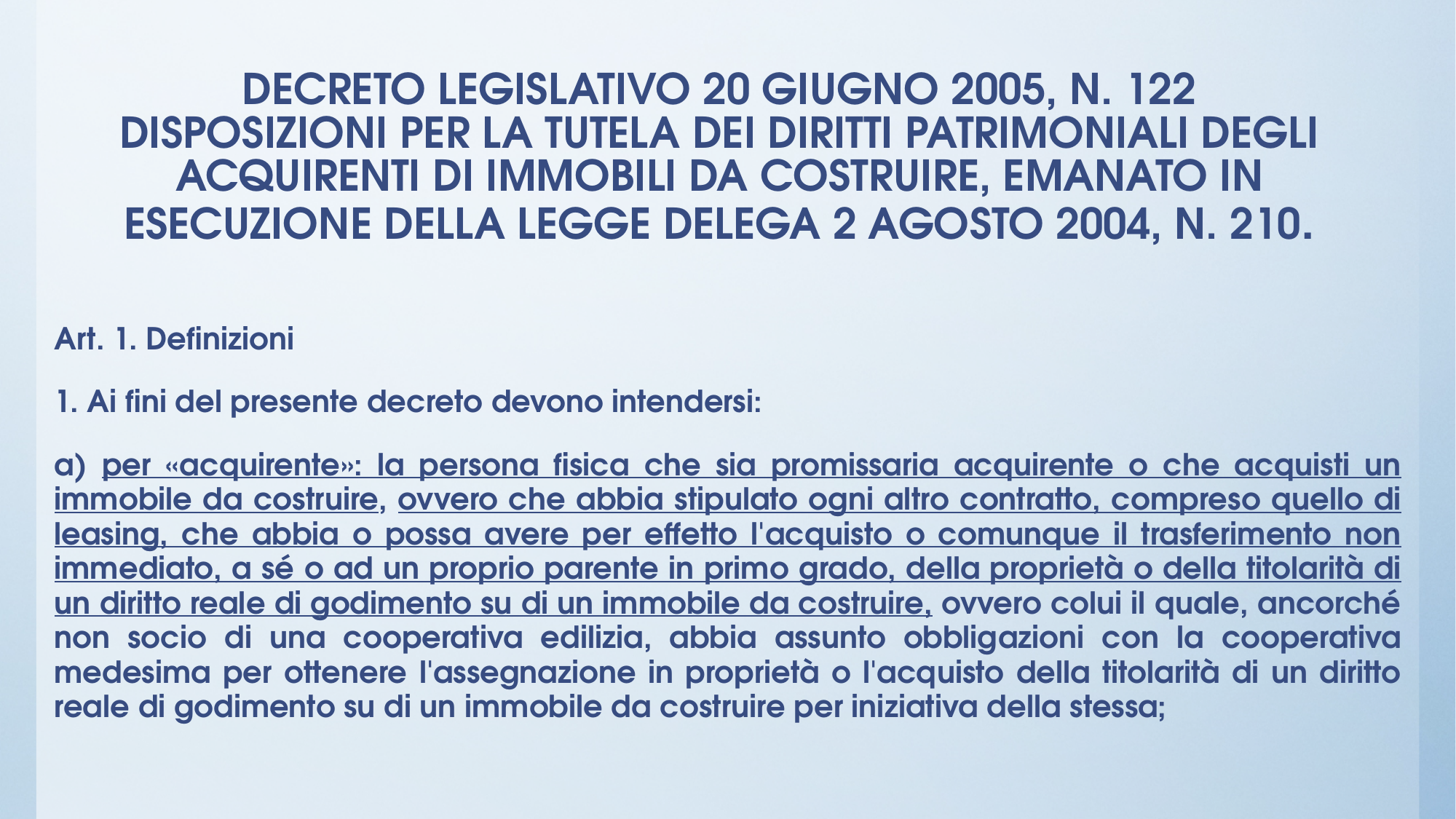

# DECRETO LEGISLATIVO 20 GIUGNO 2005, N. 122 DISPOSIZIONI PER LA TUTELA DEI DIRITTI PATRIMONIALI DEGLI ACQUIRENTI DI IMMOBILI DA COSTRUIRE, EMANATO IN ESECUZIONE DELLA LEGGE DELEGA 2 AGOSTO 2004, N. 210.
Art. 1. Definizioni
1. Ai fini del presente decreto devono intendersi:
a) per «acquirente»: la persona fisica che sia promissaria acquirente o che acquisti un immobile da costruire, ovvero che abbia stipulato ogni altro contratto, compreso quello di leasing, che abbia o possa avere per effetto l'acquisto o comunque il trasferimento non immediato, a sé o ad un proprio parente in primo grado, della proprietà o della titolarità di un diritto reale di godimento su di un immobile da costruire, ovvero colui il quale, ancorché non socio di una cooperativa edilizia, abbia assunto obbligazioni con la cooperativa medesima per ottenere l'assegnazione in proprietà o l'acquisto della titolarità di un diritto reale di godimento su di un immobile da costruire per iniziativa della stessa;